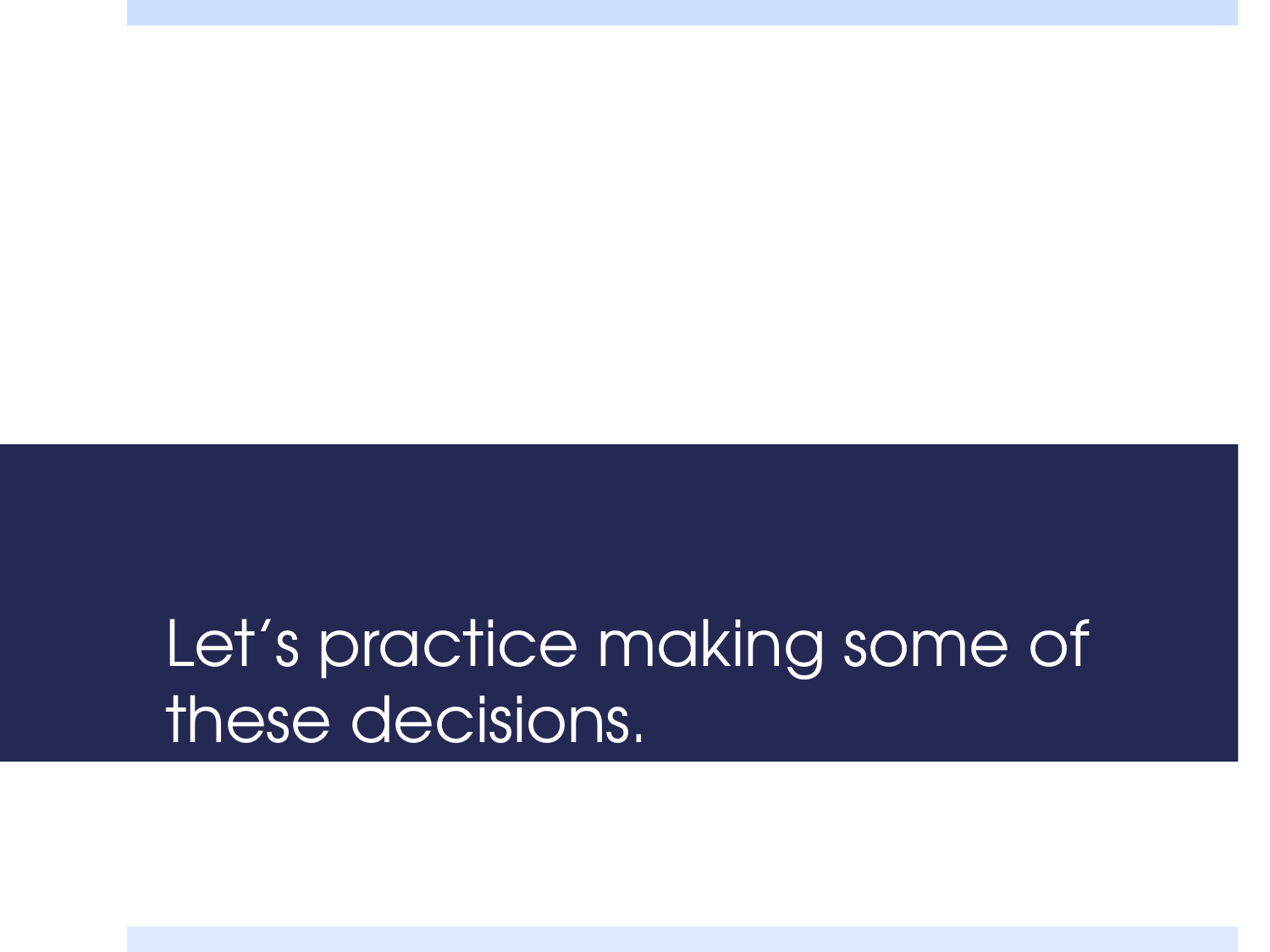

# Let’s practice making some of these decisions.